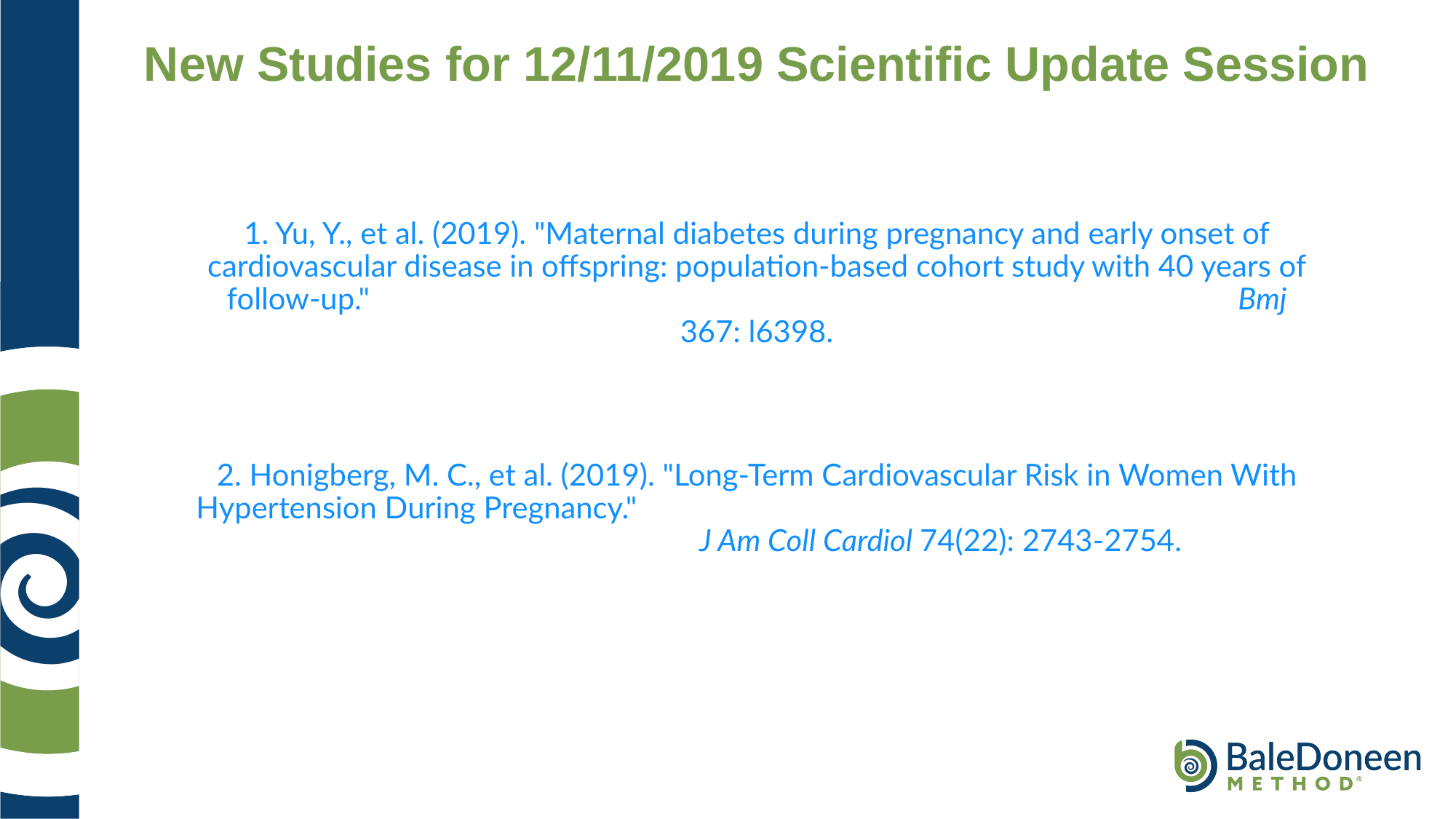

New Studies for 12/11/2019 Scientific Update Session
1. Yu, Y., et al. (2019). "Maternal diabetes during pregnancy and early onset of cardiovascular disease in offspring: population-based cohort study with 40 years of follow-up."                                                                                                               Bmj 367: l6398.

2. Honigberg, M. C., et al. (2019). "Long-Term Cardiovascular Risk in Women With Hypertension During Pregnancy."                                                                                                                                       J Am Coll Cardiol 74(22): 2743-2754.